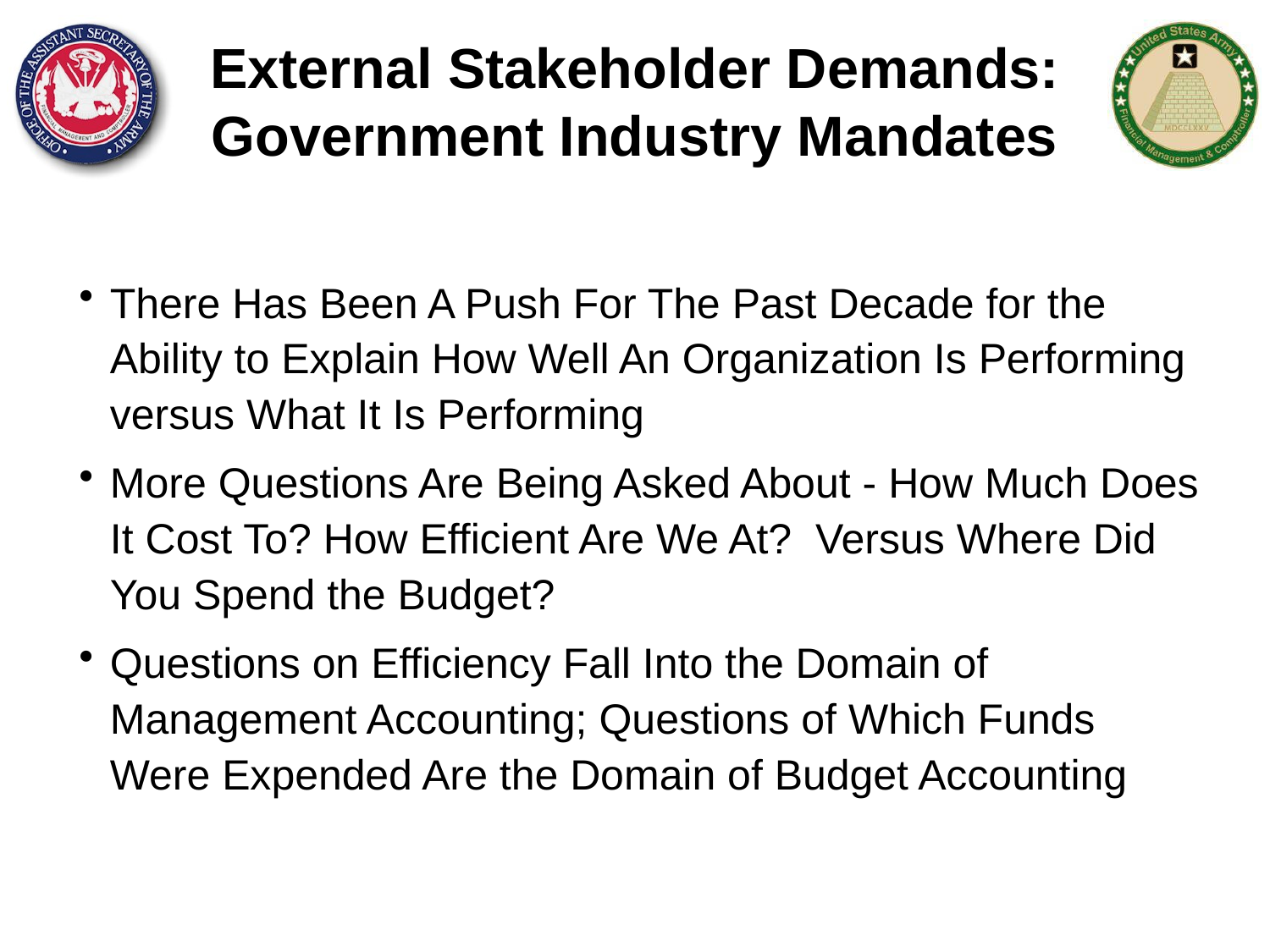

External Stakeholder Demands: Government Industry Mandates
There Has Been A Push For The Past Decade for the Ability to Explain How Well An Organization Is Performing versus What It Is Performing
More Questions Are Being Asked About - How Much Does It Cost To? How Efficient Are We At?  Versus Where Did You Spend the Budget?
Questions on Efficiency Fall Into the Domain of Management Accounting; Questions of Which Funds Were Expended Are the Domain of Budget Accounting